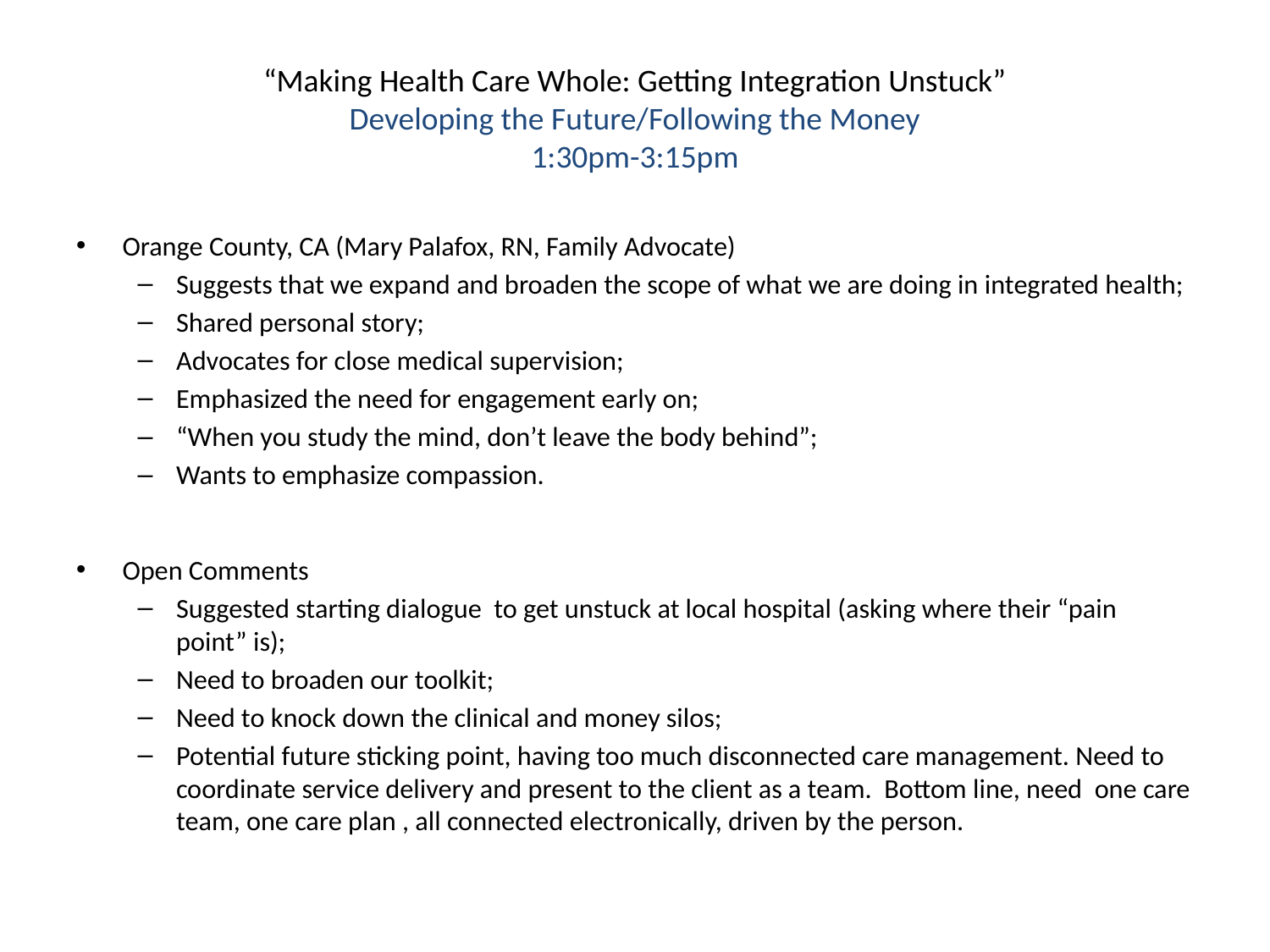

# “Making Health Care Whole: Getting Integration Unstuck” Developing the Future/Following the Money 1:30pm-3:15pm
Orange County, CA (Mary Palafox, RN, Family Advocate)
Suggests that we expand and broaden the scope of what we are doing in integrated health;
Shared personal story;
Advocates for close medical supervision;
Emphasized the need for engagement early on;
“When you study the mind, don’t leave the body behind”;
Wants to emphasize compassion.

Open Comments
Suggested starting dialogue  to get unstuck at local hospital (asking where their “pain point” is);
Need to broaden our toolkit;
Need to knock down the clinical and money silos;
Potential future sticking point, having too much disconnected care management. Need to coordinate service delivery and present to the client as a team.  Bottom line, need  one care team, one care plan , all connected electronically, driven by the person.